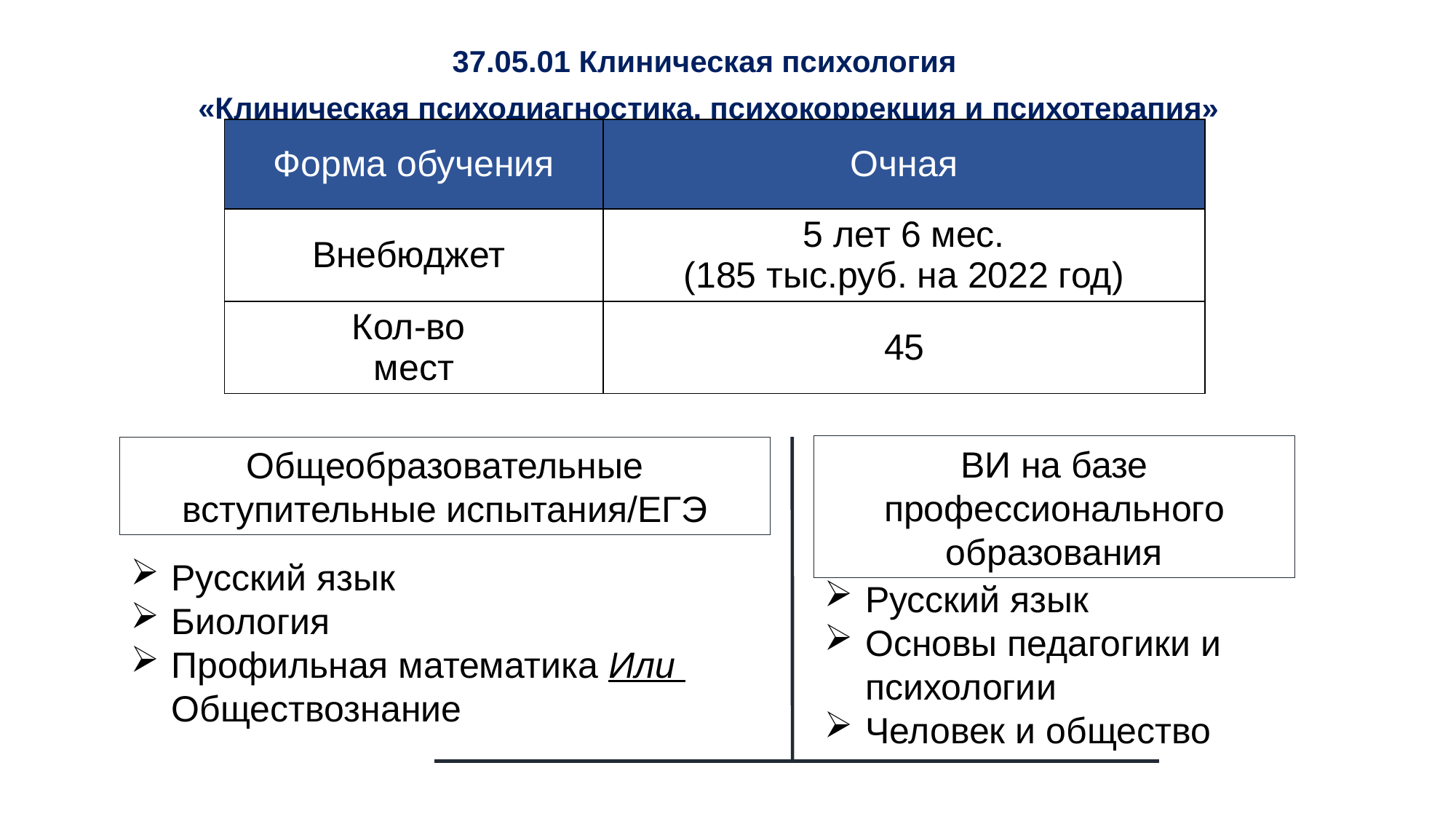

37.05.01 Клиническая психология
«Клиническая психодиагностика, психокоррекция и психотерапия»
| Форма обучения | Очная |
| --- | --- |
| Внебюджет | 5 лет 6 мес. (185 тыс.руб. на 2022 год) |
| Кол-во мест | 45 |
ВИ на базе профессионального образования
Общеобразовательные вступительные испытания/ЕГЭ
Русский язык
Биология
Профильная математика Или  Обществознание
Русский язык
Основы педагогики и психологии
Человек и общество